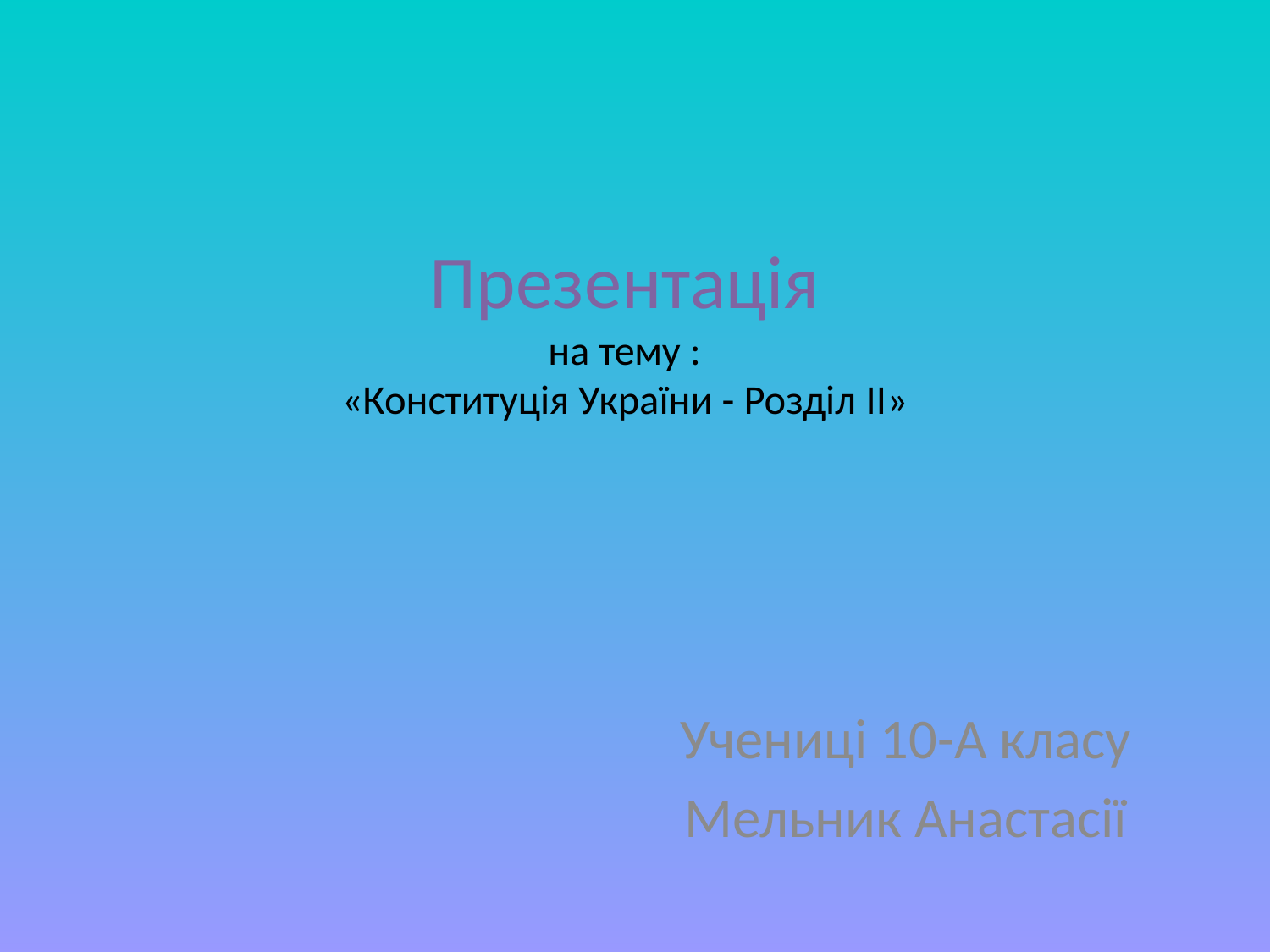

# Презентація на тему : «Конституція України - Розділ II»
Учениці 10-А класу
Мельник Анастасії